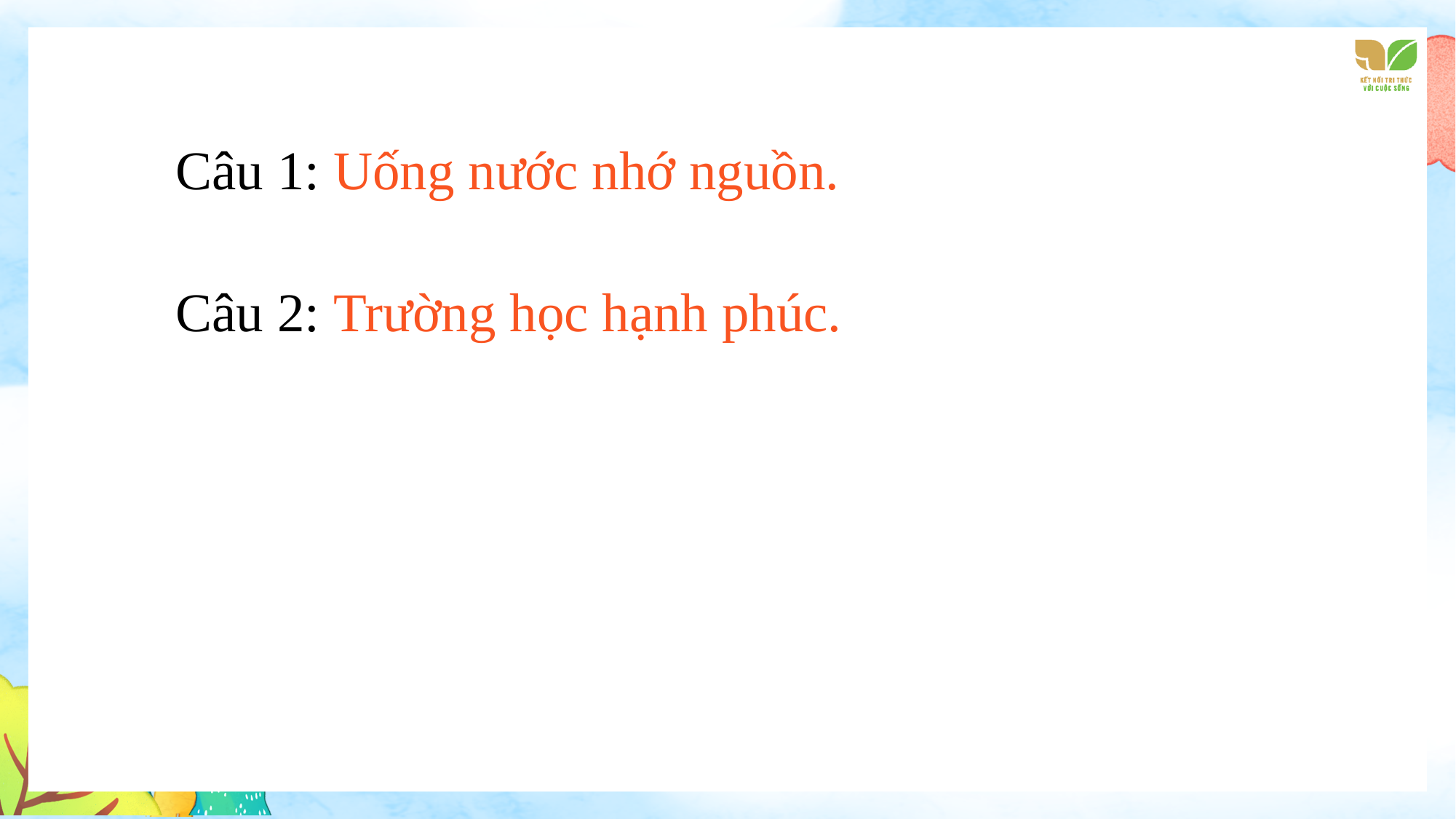

Câu 1: Uống nước nhớ nguồn.
Câu 2: Trường học hạnh phúc.